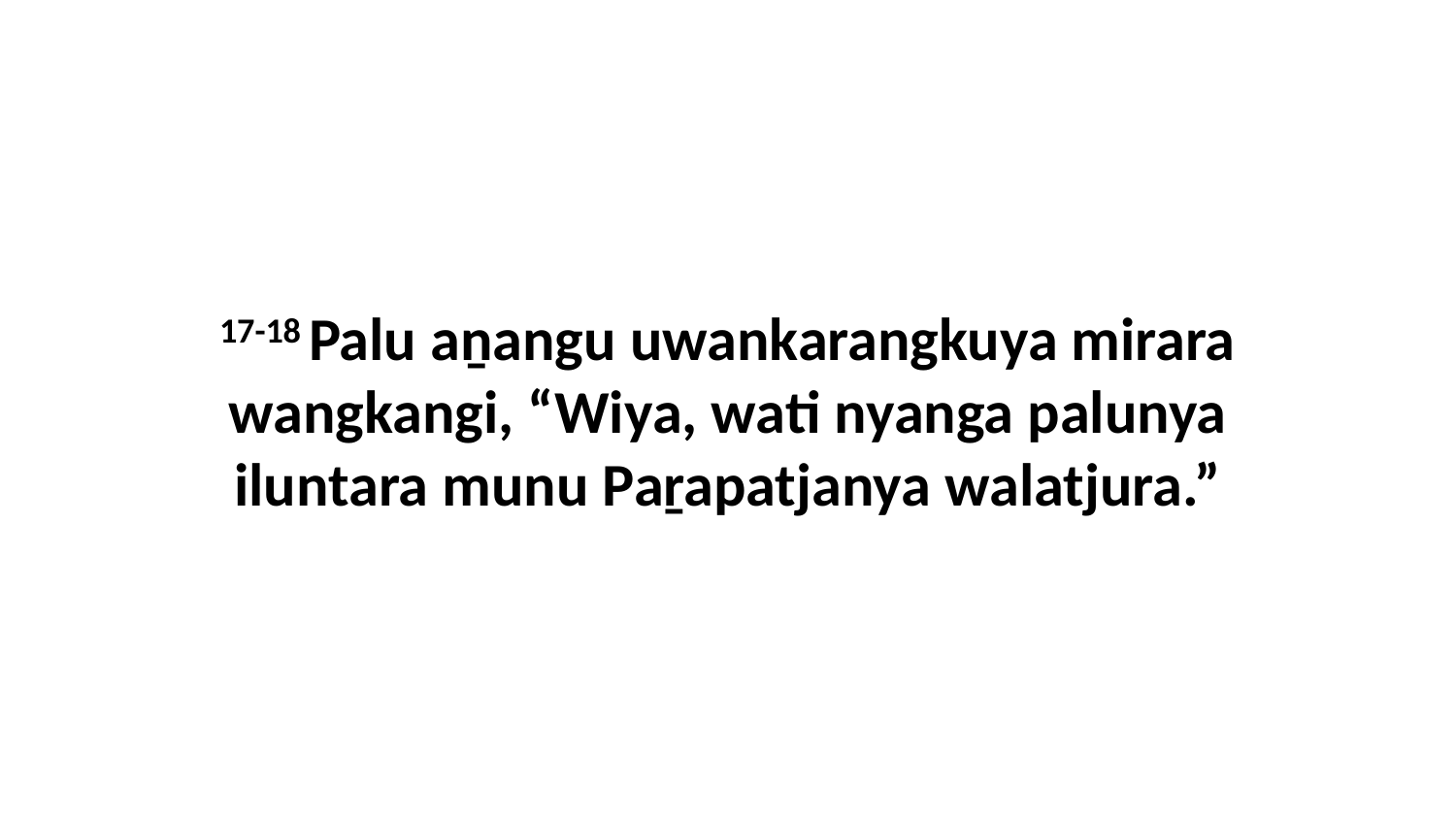

17-18 Palu aṉangu uwankarangkuya mirara wangkangi, “Wiya, wati nyanga palunya iluntara munu Paṟapatjanya walatjura.”